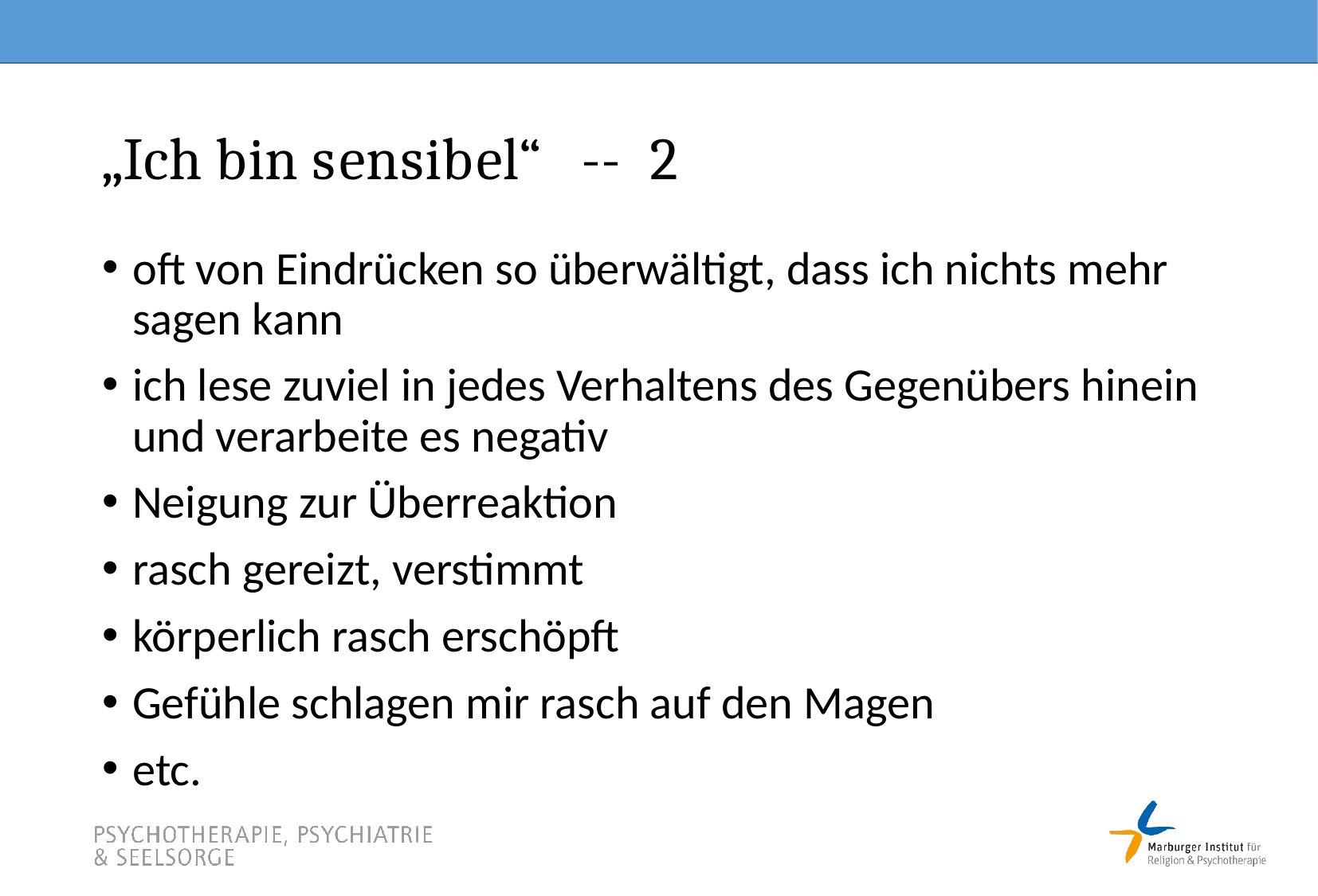

# „Ich bin sensibel“   --  2
oft von Eindrücken so überwältigt, dass ich nichts mehr sagen kann
ich lese zuviel in jedes Verhaltens des Gegenübers hinein und verarbeite es negativ
Neigung zur Überreaktion
rasch gereizt, verstimmt
körperlich rasch erschöpft
Gefühle schlagen mir rasch auf den Magen
etc.